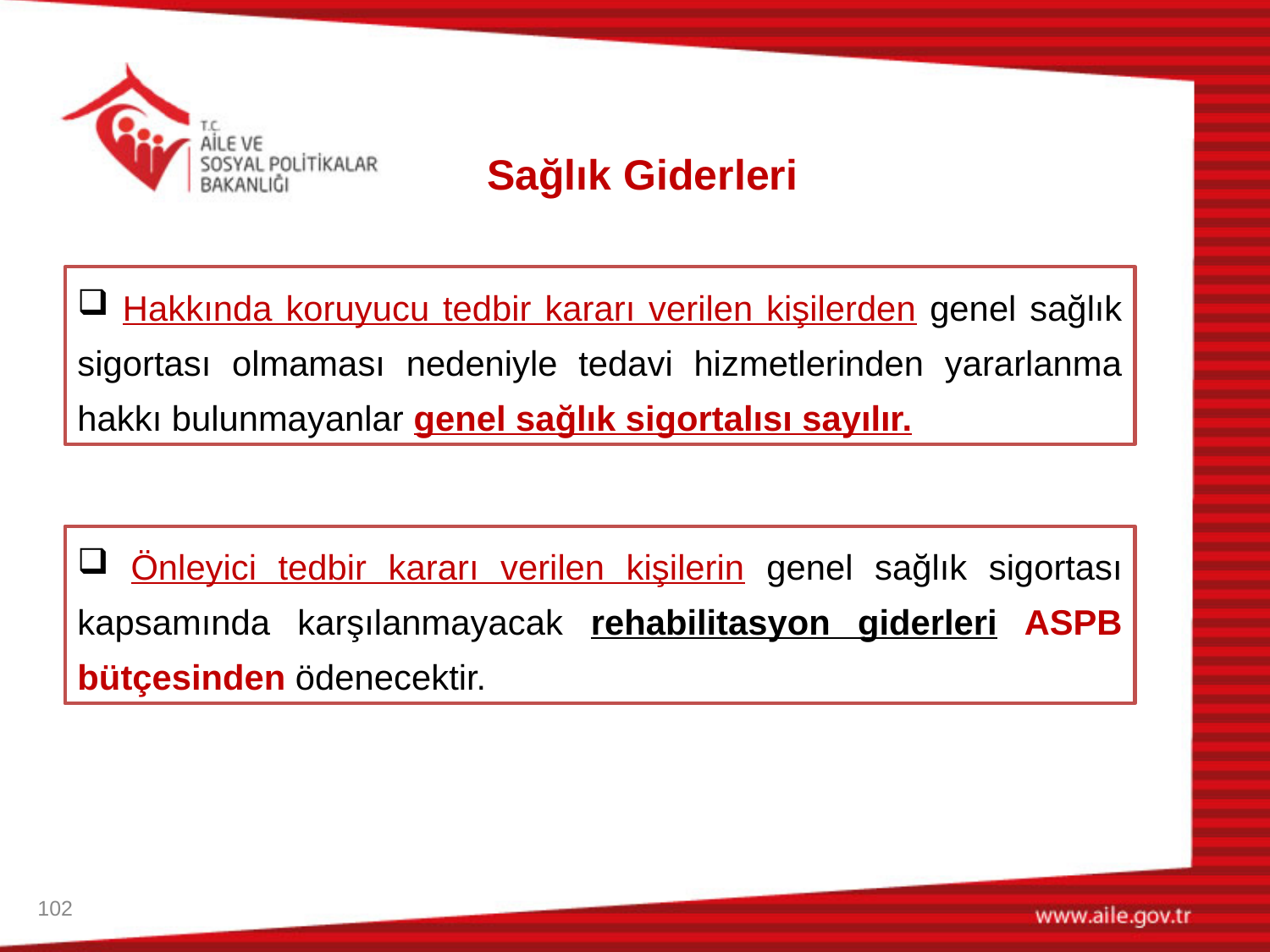

Sağlık Giderleri
 Hakkında koruyucu tedbir kararı verilen kişilerden genel sağlık sigortası olmaması nedeniyle tedavi hizmetlerinden yararlanma hakkı bulunmayanlar genel sağlık sigortalısı sayılır.
 Önleyici tedbir kararı verilen kişilerin genel sağlık sigortası kapsamında karşılanmayacak rehabilitasyon giderleri ASPB bütçesinden ödenecektir.
102